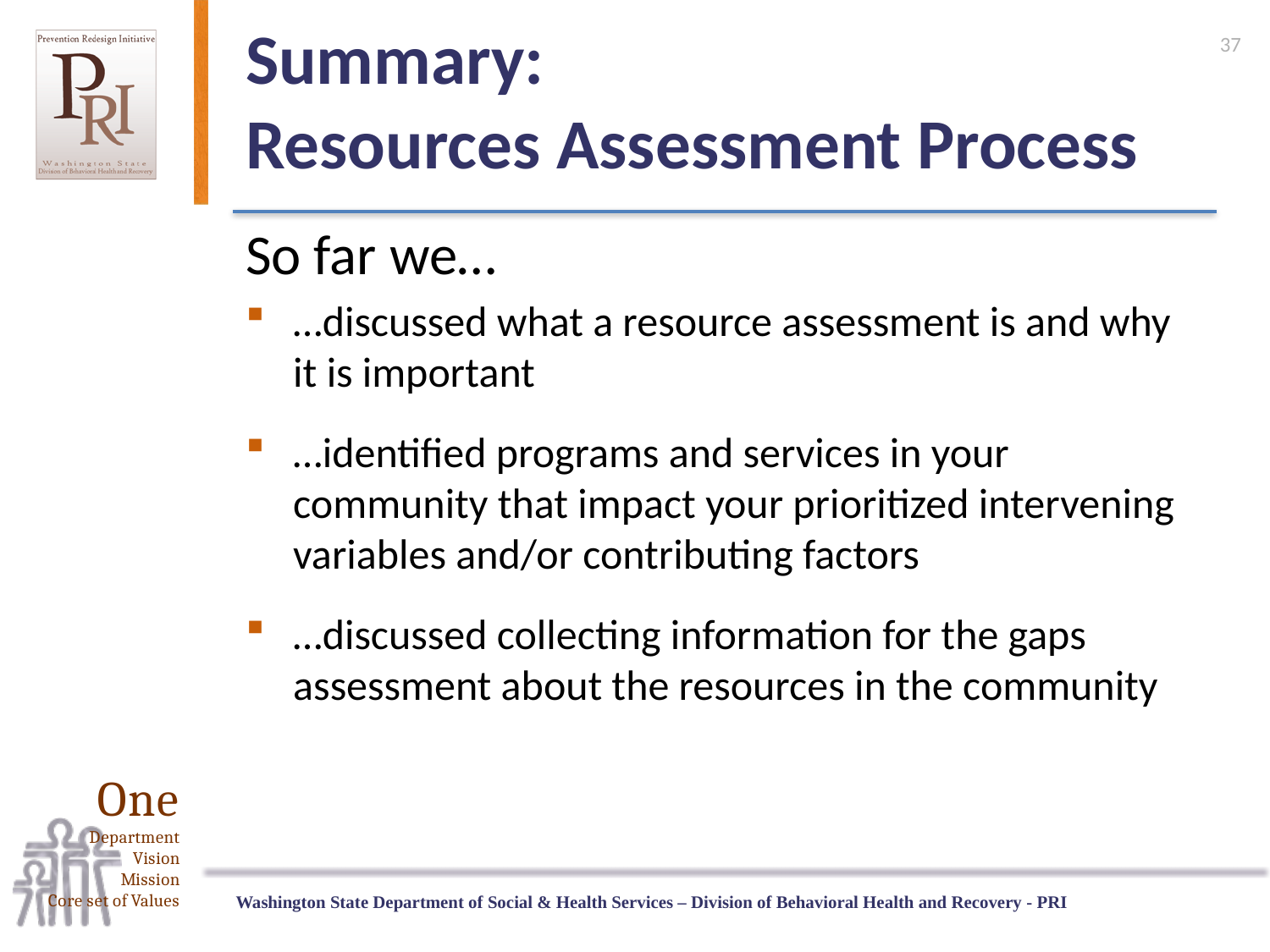

# Summary: Resources Assessment Process
37
So far we…
…discussed what a resource assessment is and why it is important
…identified programs and services in your community that impact your prioritized intervening variables and/or contributing factors
…discussed collecting information for the gaps assessment about the resources in the community